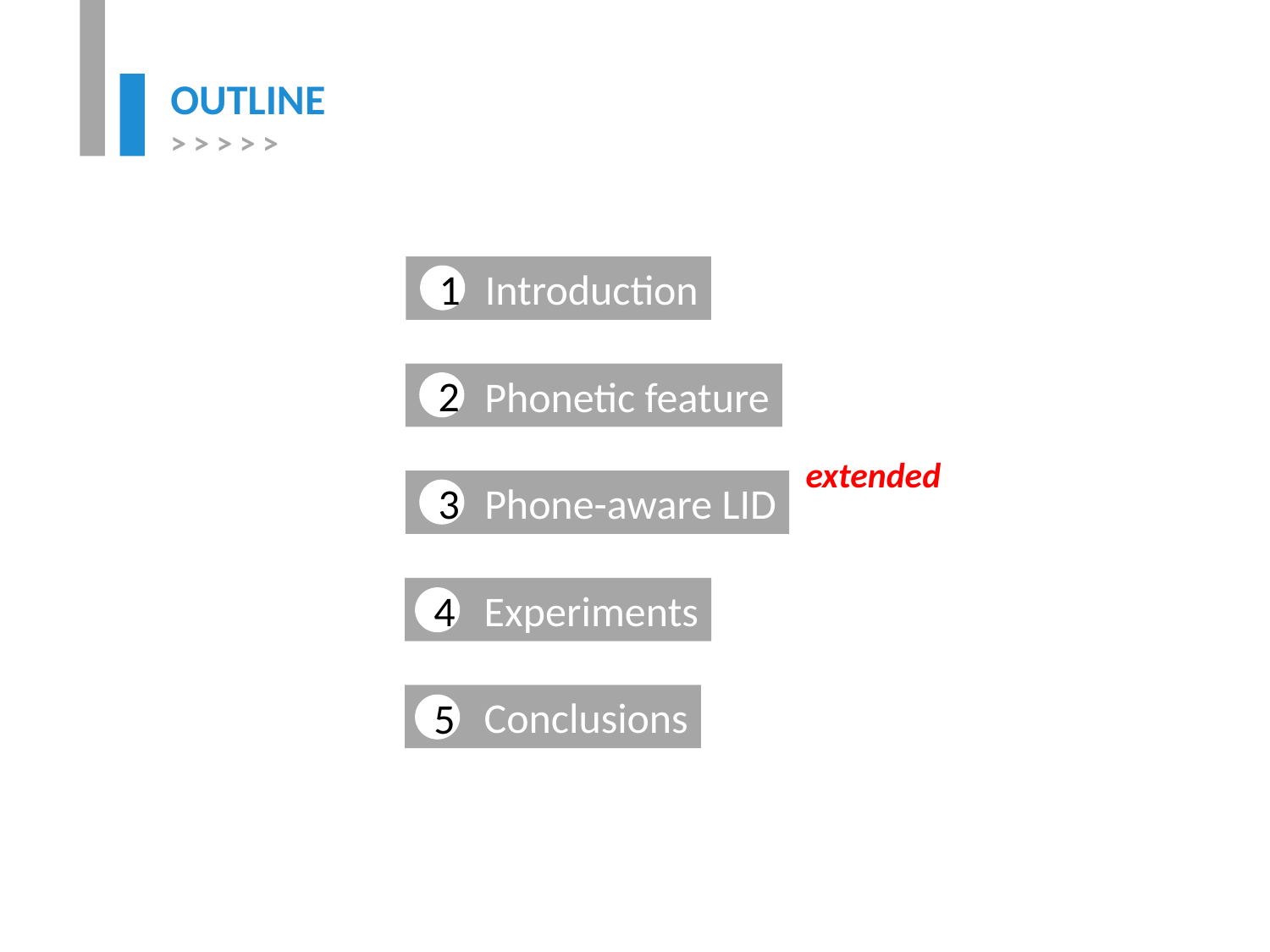

OUTLINE
> > > > >

       Introduction
1
       Phonetic feature
2
extended
       Phone-aware LID
3
       Experiments
4
       Conclusions
5